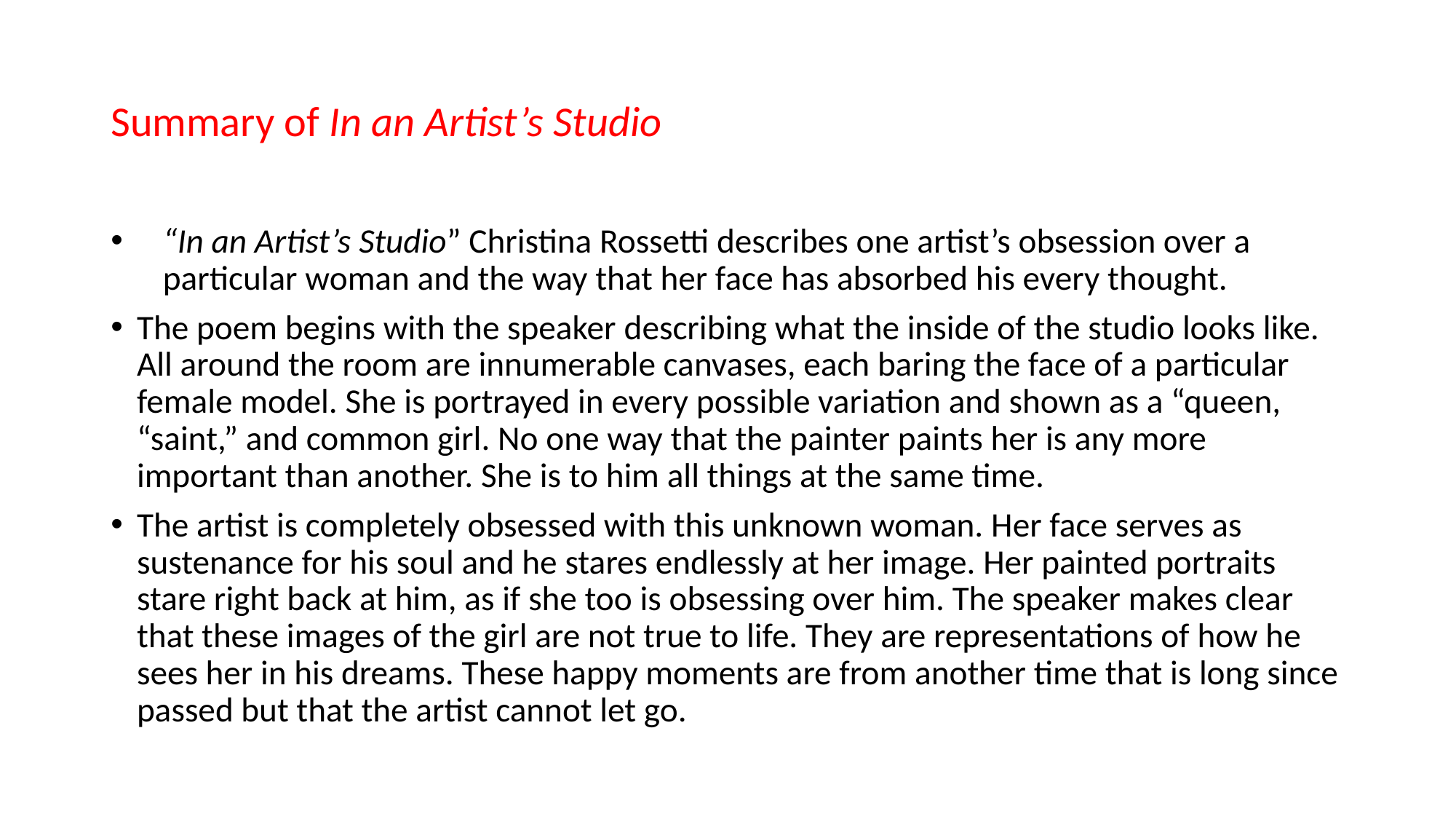

# Summary of In an Artist’s Studio
“In an Artist’s Studio” Christina Rossetti describes one artist’s obsession over a particular woman and the way that her face has absorbed his every thought.
The poem begins with the speaker describing what the inside of the studio looks like. All around the room are innumerable canvases, each baring the face of a particular female model. She is portrayed in every possible variation and shown as a “queen, “saint,” and common girl. No one way that the painter paints her is any more important than another. She is to him all things at the same time.
The artist is completely obsessed with this unknown woman. Her face serves as sustenance for his soul and he stares endlessly at her image. Her painted portraits stare right back at him, as if she too is obsessing over him. The speaker makes clear that these images of the girl are not true to life. They are representations of how he sees her in his dreams. These happy moments are from another time that is long since passed but that the artist cannot let go.